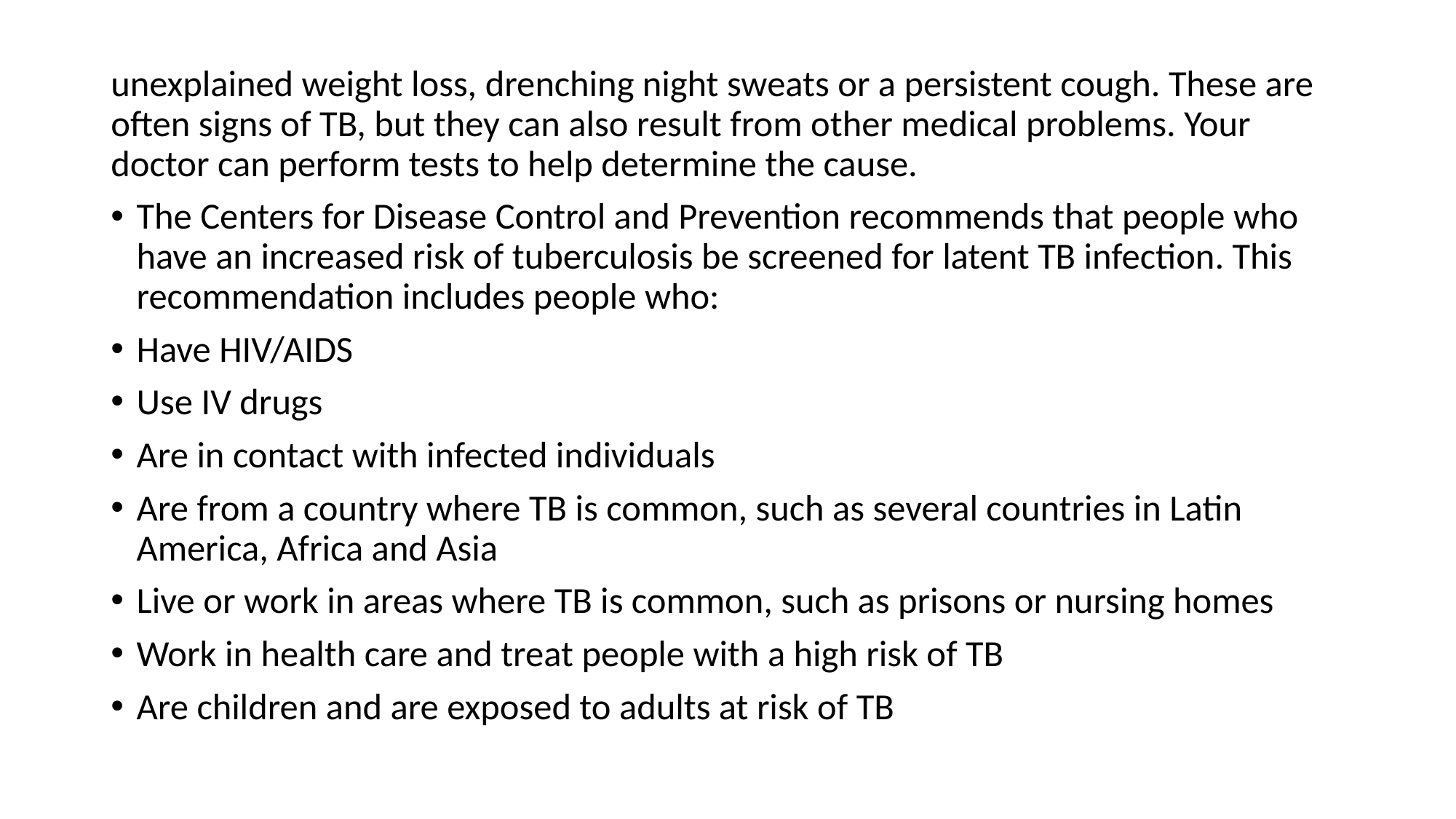

unexplained weight loss, drenching night sweats or a persistent cough. These are often signs of TB, but they can also result from other medical problems. Your doctor can perform tests to help determine the cause.
The Centers for Disease Control and Prevention recommends that people who have an increased risk of tuberculosis be screened for latent TB infection. This recommendation includes people who:
Have HIV/AIDS
Use IV drugs
Are in contact with infected individuals
Are from a country where TB is common, such as several countries in Latin America, Africa and Asia
Live or work in areas where TB is common, such as prisons or nursing homes
Work in health care and treat people with a high risk of TB
Are children and are exposed to adults at risk of TB